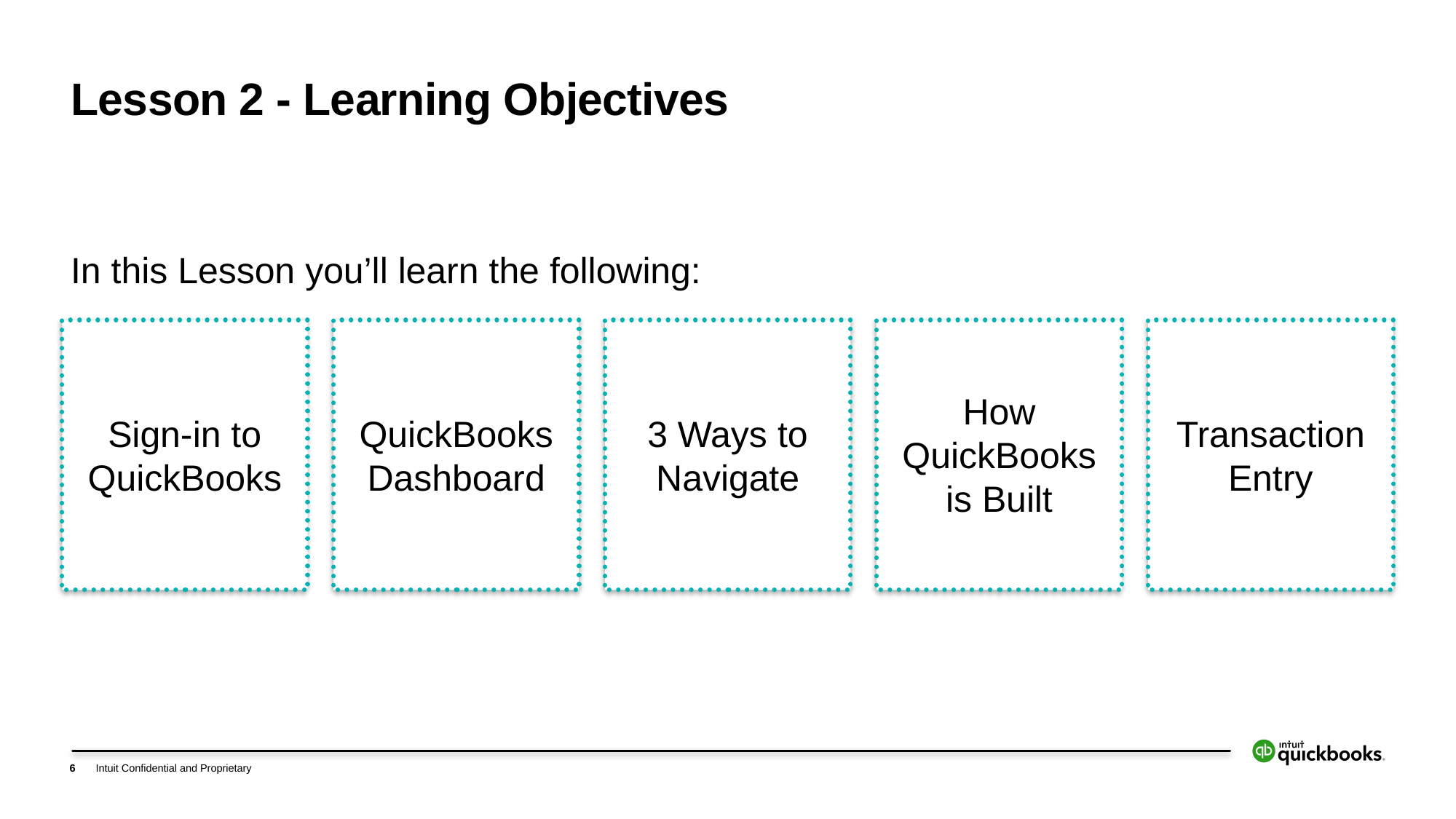

# Lesson 2 - Learning Objectives
In this Lesson you’ll learn the following:

Sign-in to QuickBooks

QuickBooks Dashboard

3 Ways to Navigate

How QuickBooks is Built

Transaction Entry